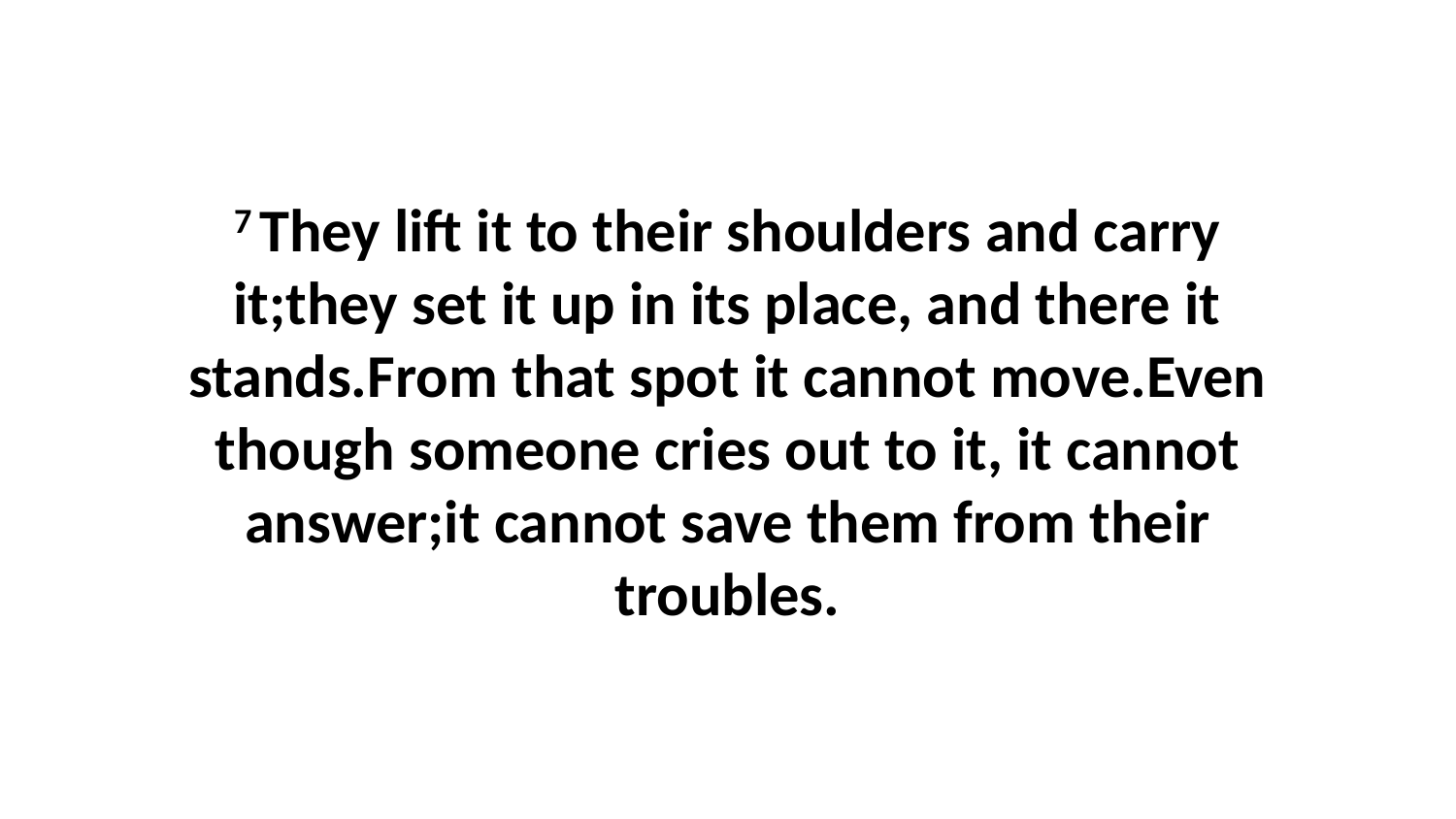

7 They lift it to their shoulders and carry it;they set it up in its place, and there it stands.From that spot it cannot move.Even though someone cries out to it, it cannot answer;it cannot save them from their troubles.